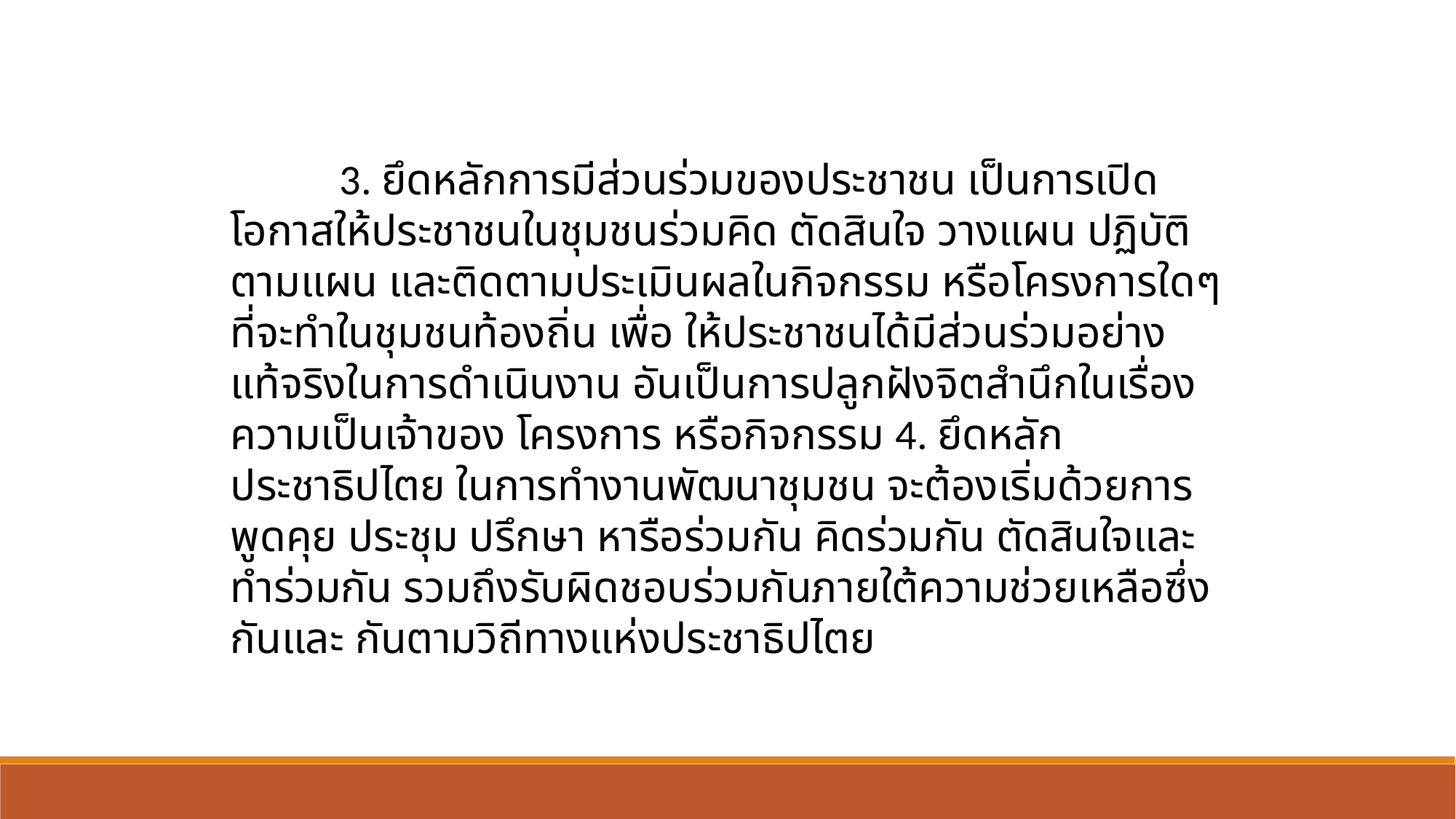

3. ยึดหลักการมีส่วนร่วมของประชาชน เป็นการเปิดโอกาสให้ประชาชนในชุมชนร่วมคิด ตัดสินใจ วางแผน ปฏิบัติตามแผน และติดตามประเมินผลในกิจกรรม หรือโครงการใดๆ ที่จะทําในชุมชนท้องถิ่น เพื่อ ให้ประชาชนได้มีส่วนร่วมอย่างแท้จริงในการดําเนินงาน อันเป็นการปลูกฝังจิตสํานึกในเรื่องความเป็นเจ้าของ โครงการ หรือกิจกรรม 4. ยึดหลักประชาธิปไตย ในการทํางานพัฒนาชุมชน จะต้องเริ่มด้วยการพูดคุย ประชุม ปรึกษา หารือร่วมกัน คิดร่วมกัน ตัดสินใจและทําร่วมกัน รวมถึงรับผิดชอบร่วมกันภายใต้ความช่วยเหลือซึ่งกันและ กันตามวิถีทางแห่งประชาธิปไตย